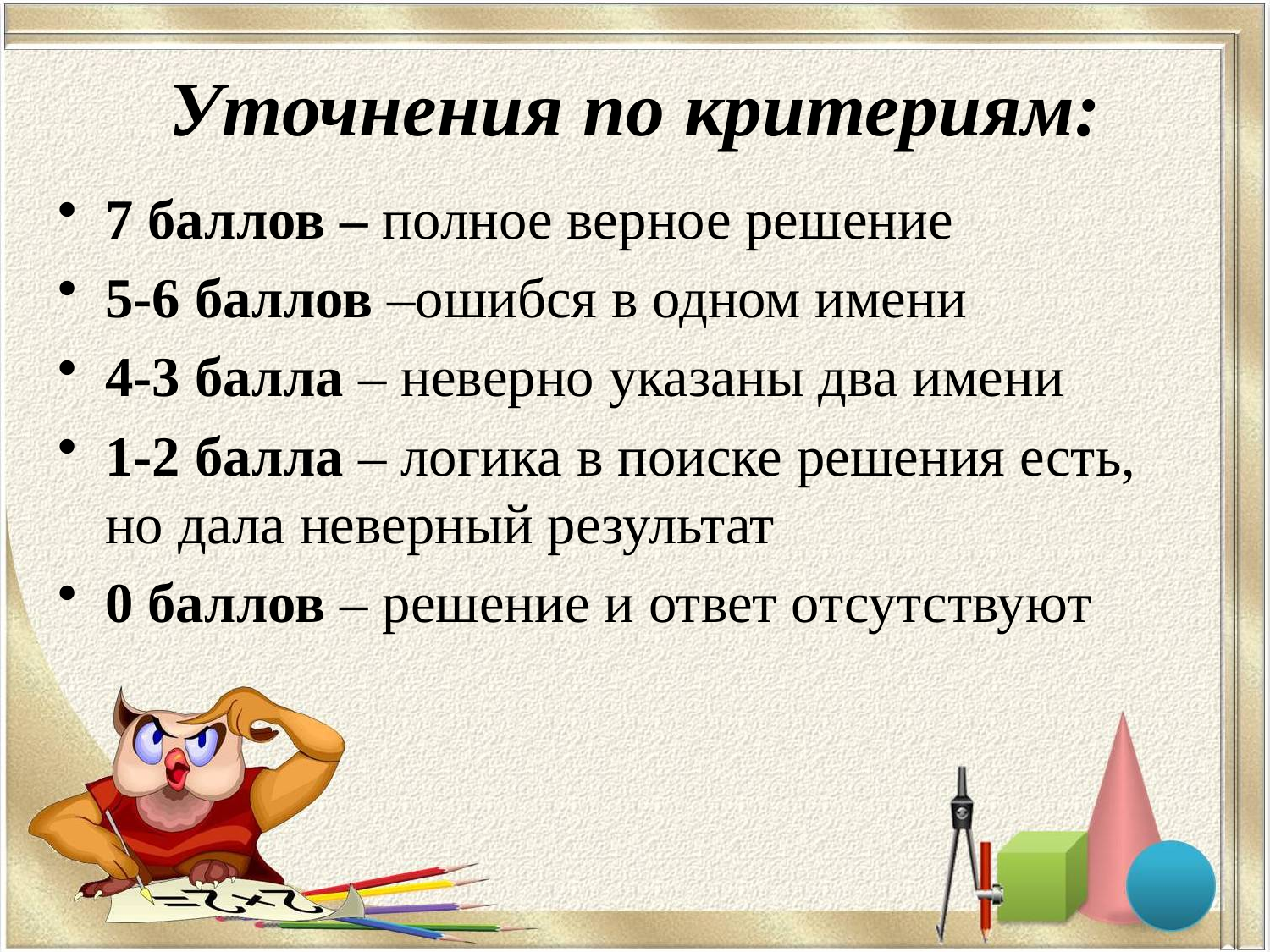

# Уточнения по критериям:
7 баллов – полное верное решение
5-6 баллов –ошибся в одном имени
4-3 балла – неверно указаны два имени
1-2 балла – логика в поиске решения есть, но дала неверный результат
0 баллов – решение и ответ отсутствуют